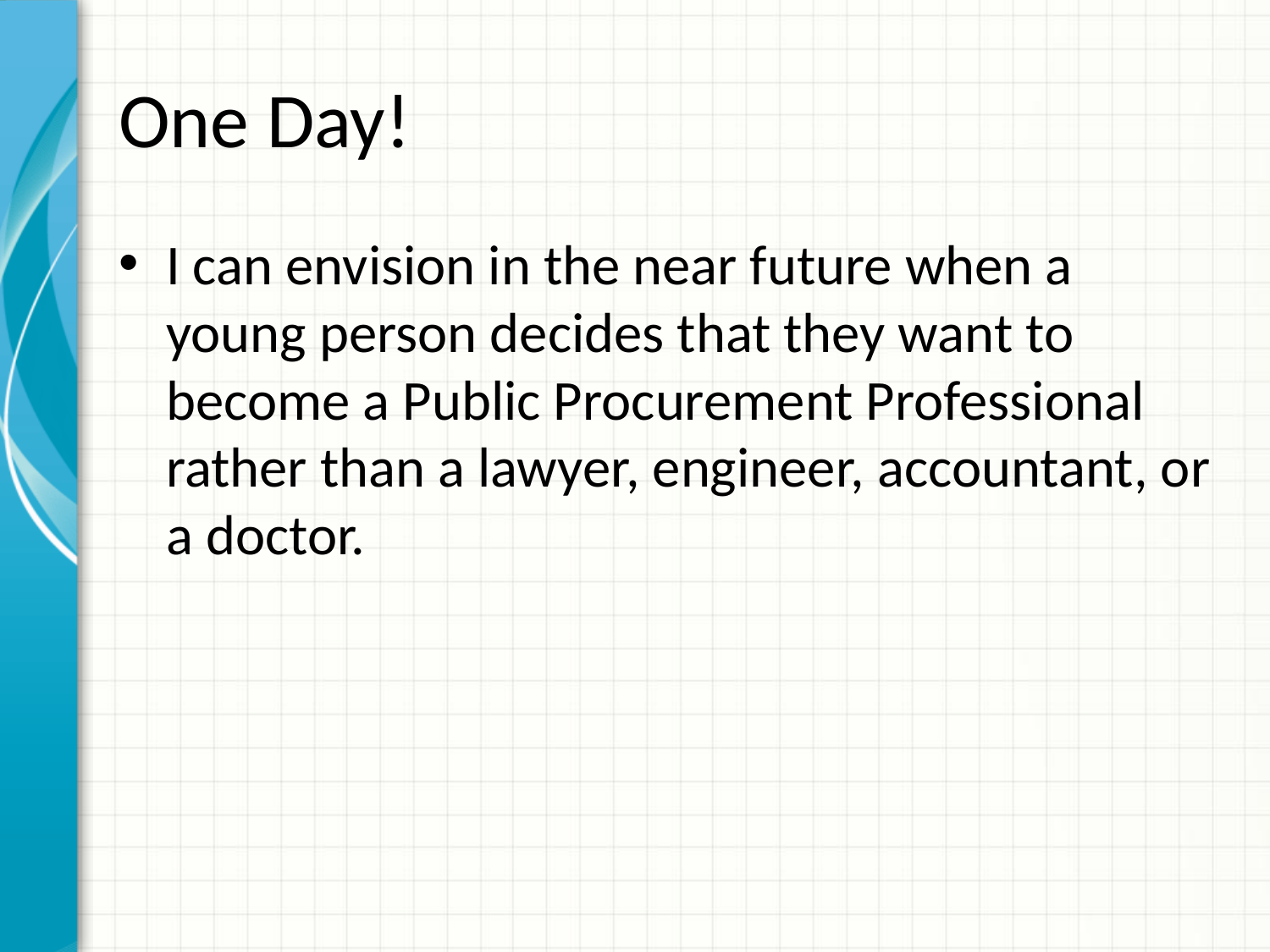

# One Day!
I can envision in the near future when a young person decides that they want to become a Public Procurement Professional rather than a lawyer, engineer, accountant, or a doctor.